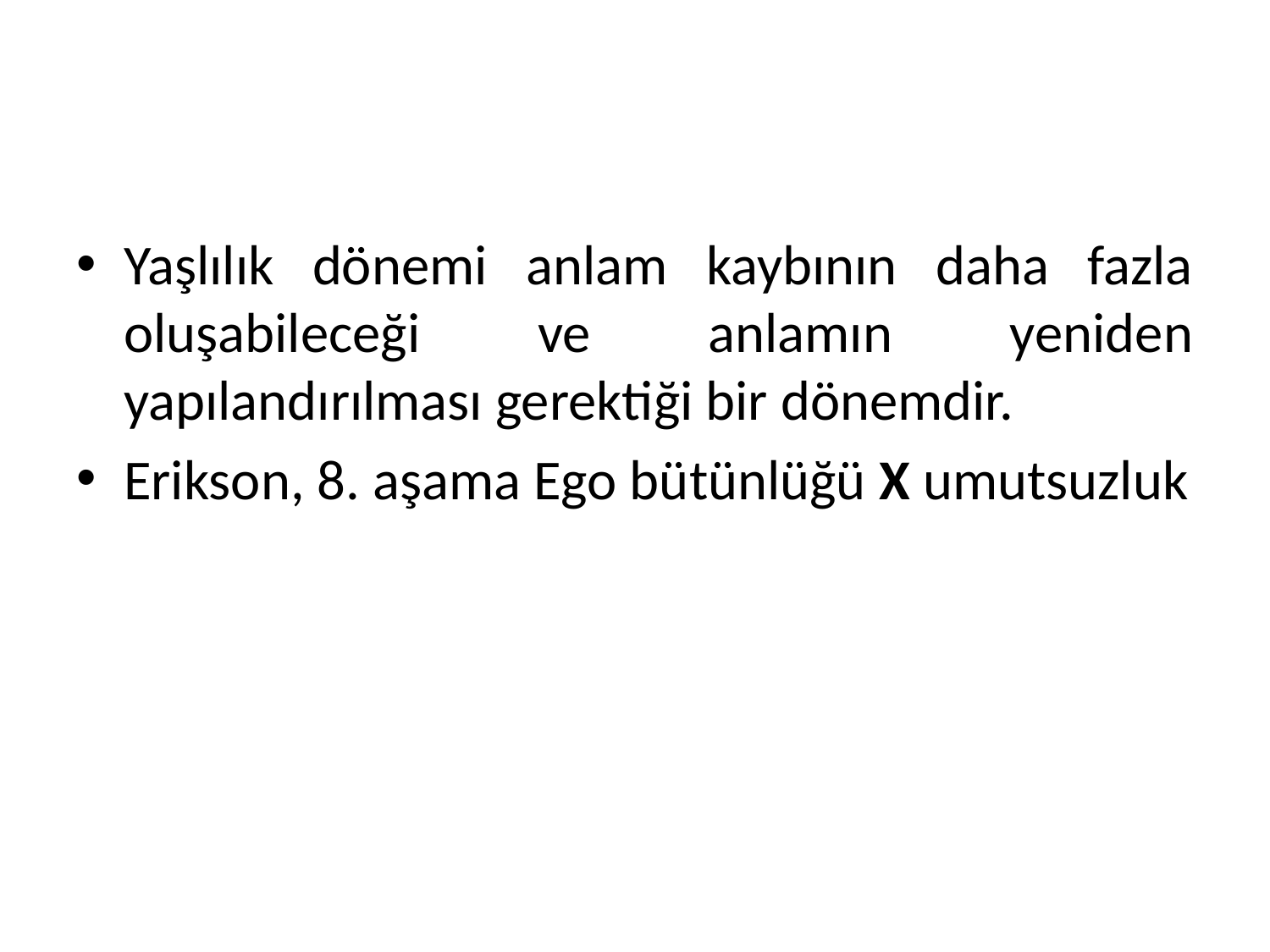

#
Yaşlılık dönemi anlam kaybının daha fazla oluşabileceği ve anlamın yeniden yapılandırılması gerektiği bir dönemdir.
Erikson, 8. aşama Ego bütünlüğü X umutsuzluk